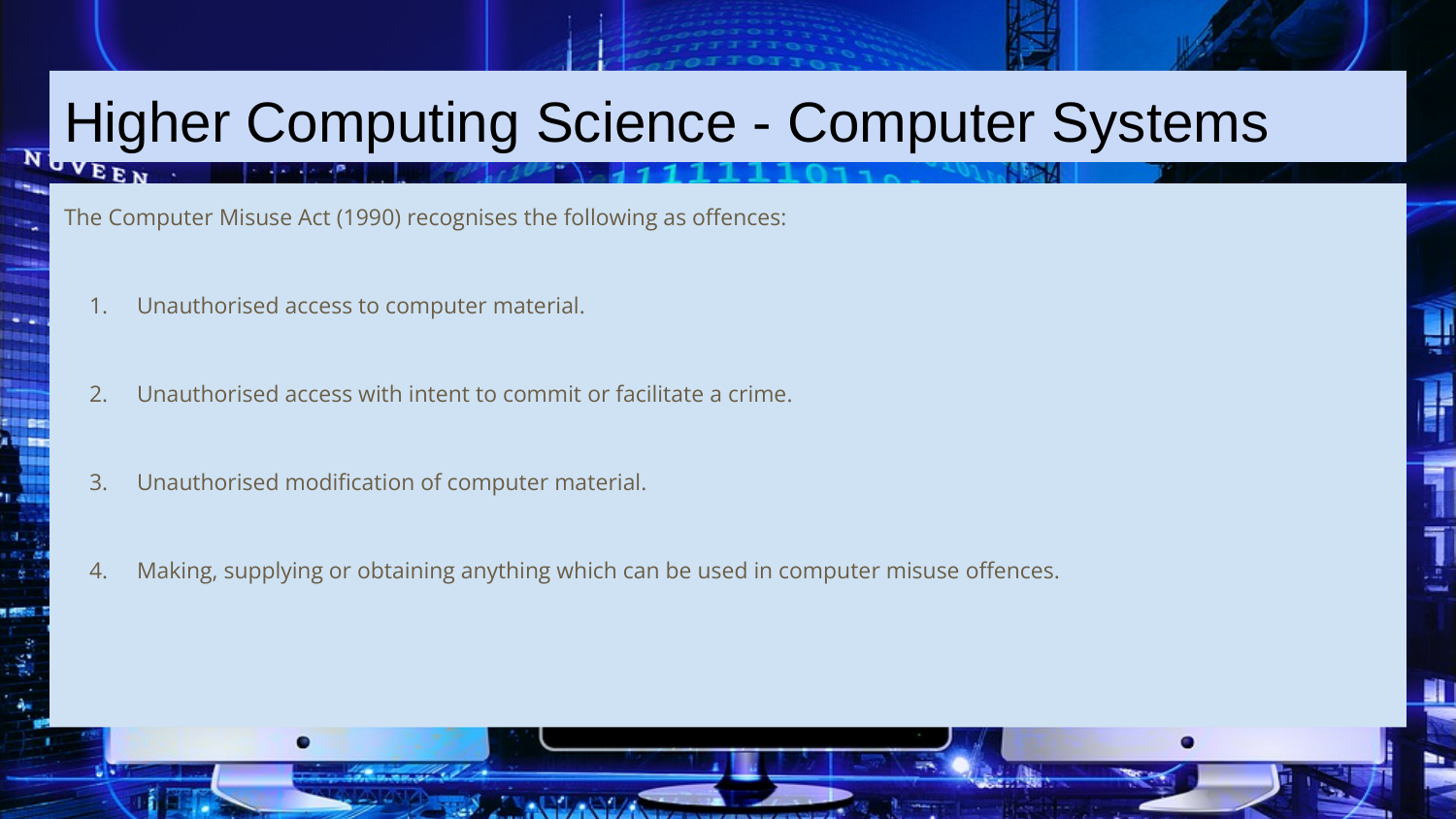

# Higher Computing Science - Computer Systems
The Computer Misuse Act (1990) recognises the following as offences:

Unauthorised access to computer material.

Unauthorised access with intent to commit or facilitate a crime.

Unauthorised modification of computer material.

Making, supplying or obtaining anything which can be used in computer misuse offences.